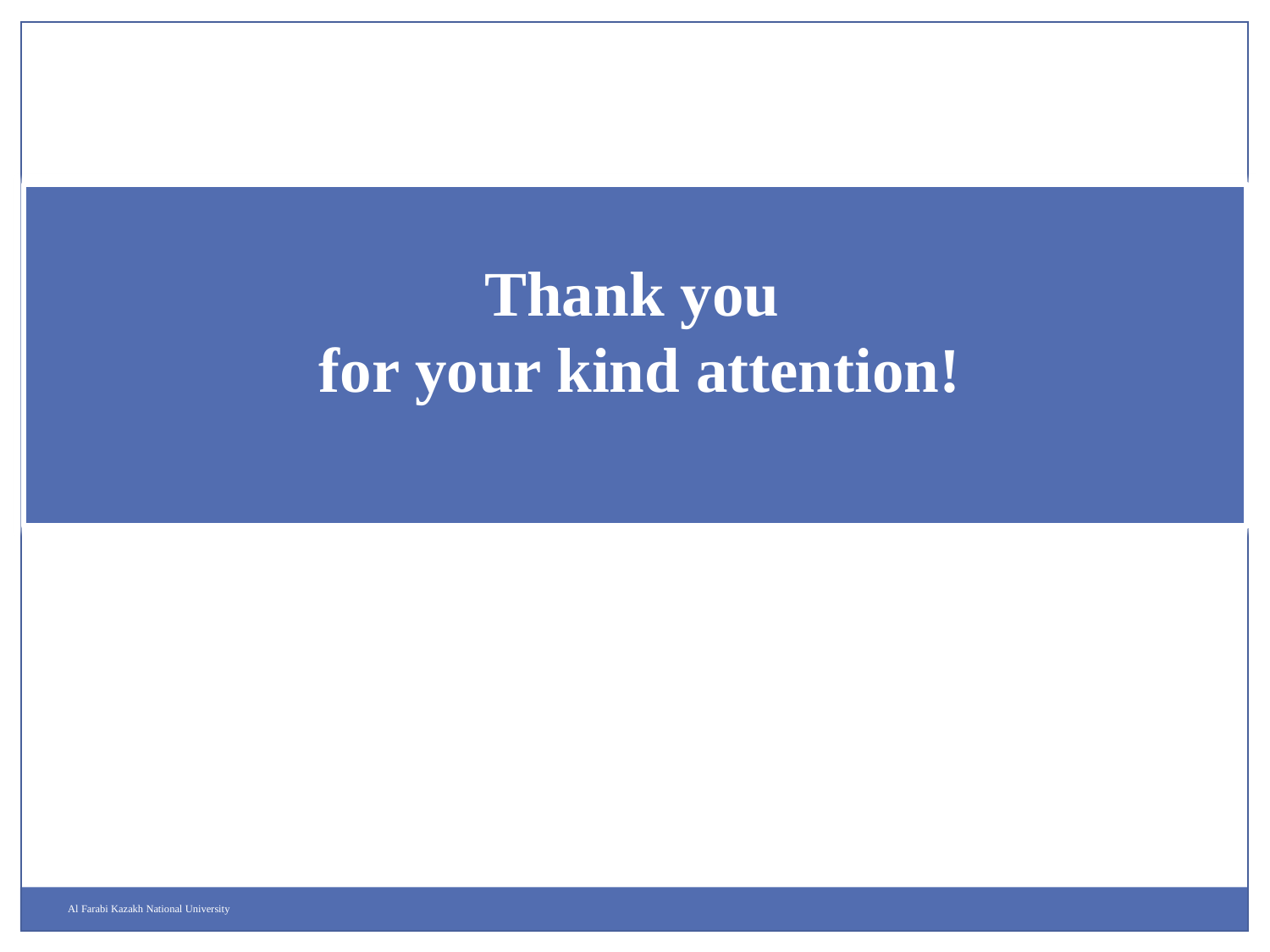

Thank you
for your kind attention!
Al Farabi Kazakh National University